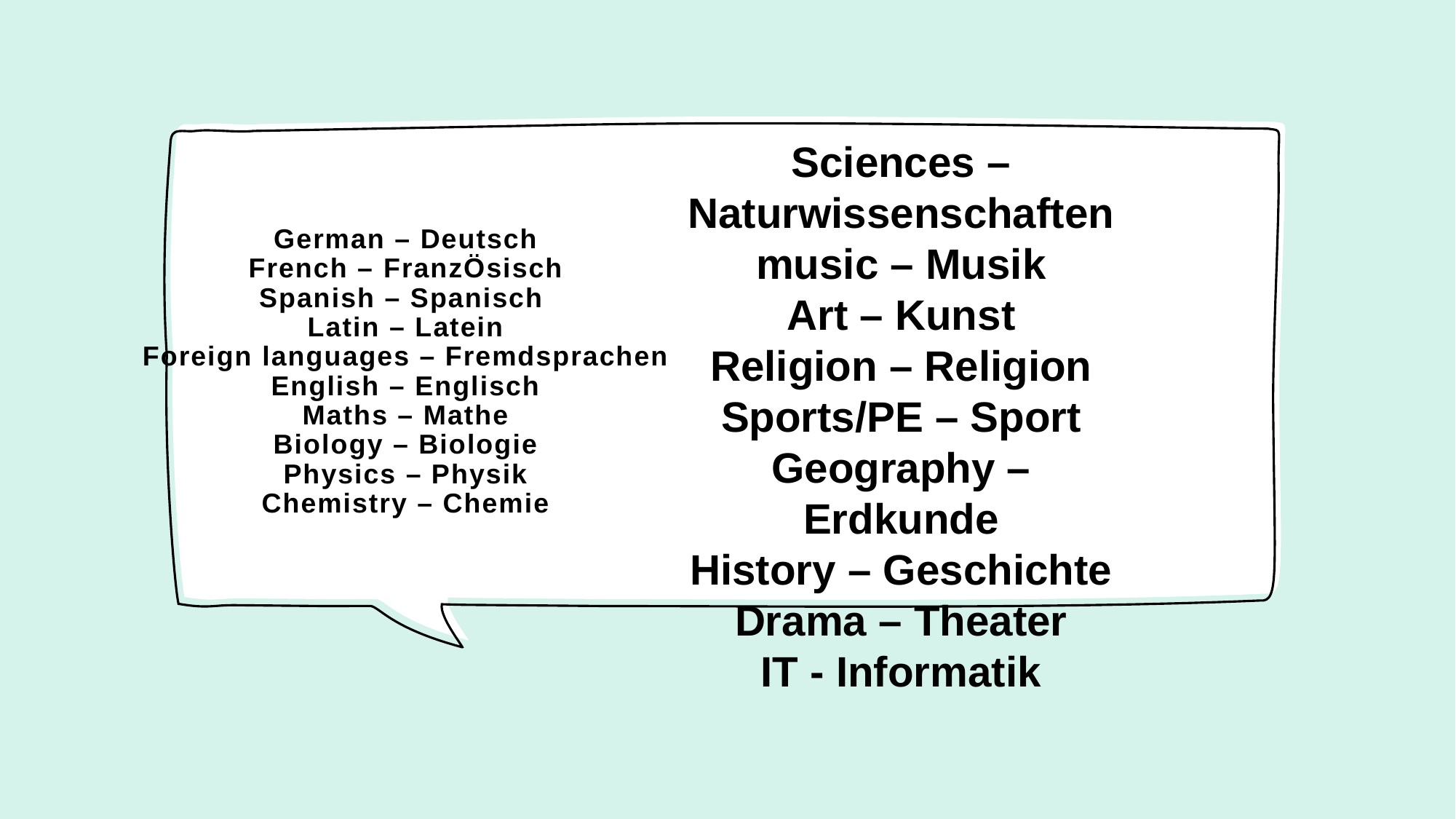

Sciences – Naturwissenschaften
music – Musik
Art – Kunst
Religion – Religion
Sports/PE – Sport
Geography – Erdkunde
History – Geschichte
Drama – Theater
IT - Informatik
# German – Deutsch French – FranzÖsisch Spanish – Spanisch Latin – Latein Foreign languages – Fremdsprachen English – Englisch Maths – Mathe Biology – Biologie Physics – Physik Chemistry – Chemie